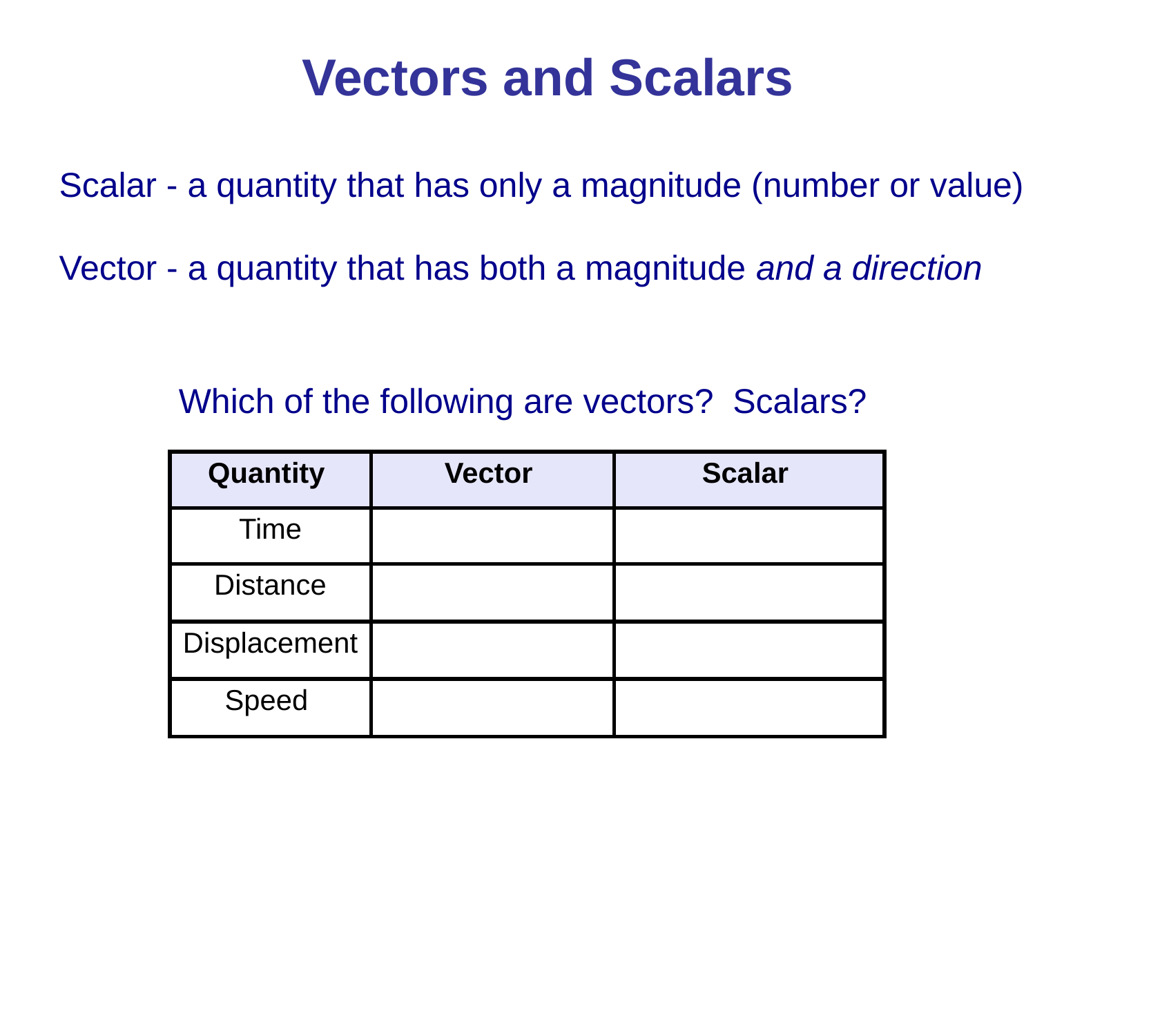

Vectors and Scalars
Scalar - a quantity that has only a magnitude (number or value)

Vector - a quantity that has both a magnitude and a direction
Which of the following are vectors?  Scalars?
| Quantity | Vector | Scalar |
| --- | --- | --- |
| Time |  |  |
| Distance |  |  |
| Displacement |  |  |
| Speed |  |  |